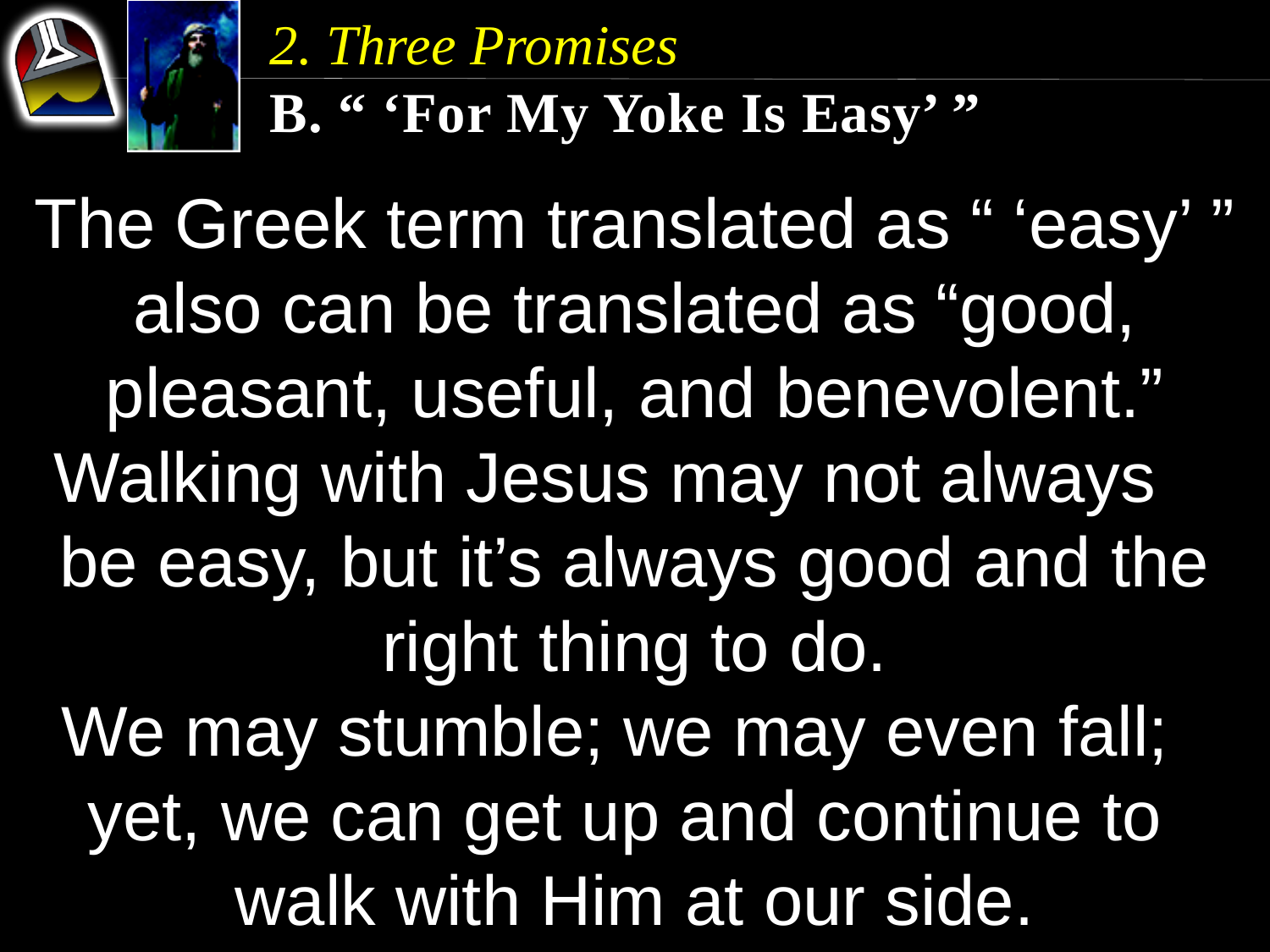

2. Three Promises
B. “ ‘For My Yoke Is Easy’ ”
The Greek term translated as “ ‘easy’ ” also can be translated as “good, pleasant, useful, and benevolent.”
Walking with Jesus may not always    be easy, but it’s always good and the right thing to do.
We may stumble; we may even fall;   yet, we can get up and continue to  walk with Him at our side.